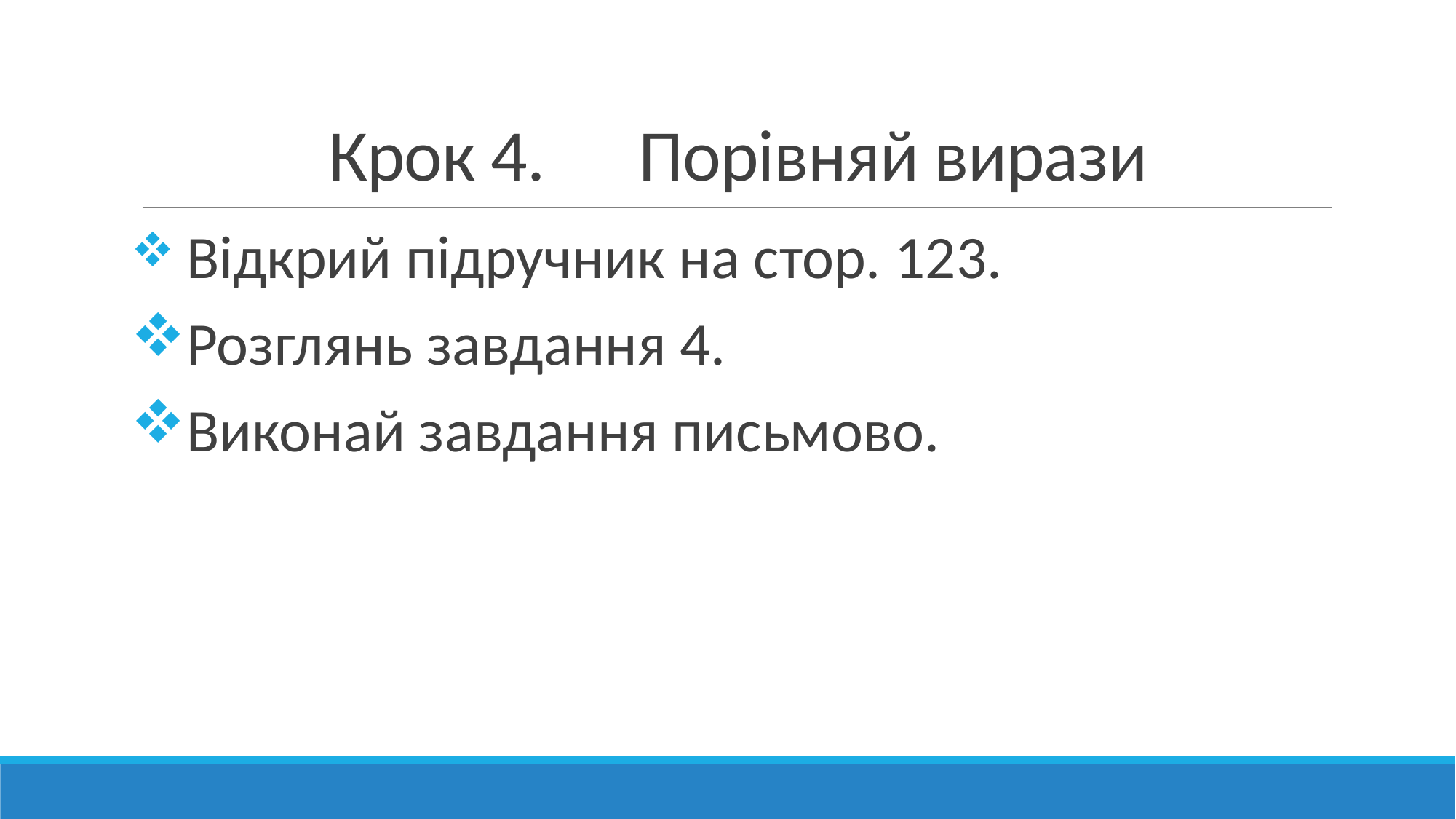

# Крок 4.      Порівняй вирази
 Відкрий підручник на стор. 123.
Розглянь завдання 4.
Виконай завдання письмово.